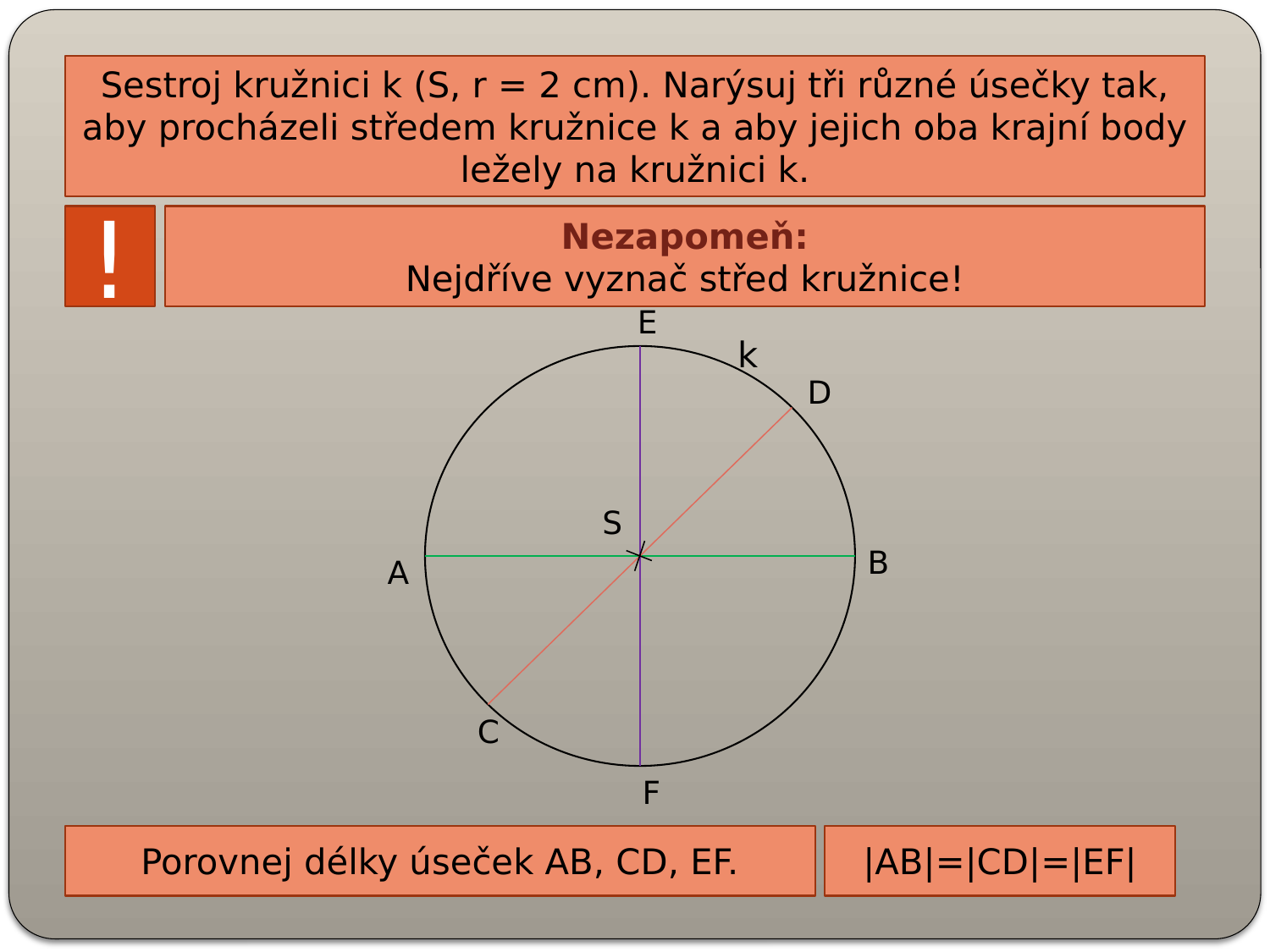

Sestroj kružnici k (S, r = 2 cm). Narýsuj tři různé úsečky tak, aby procházeli středem kružnice k a aby jejich oba krajní body ležely na kružnici k.
!
Nezapomeň:
Nejdříve vyznač střed kružnice!
E
k

D
S
B
A
C
F
Porovnej délky úseček AB, CD, EF.
|AB|=|CD|=|EF|